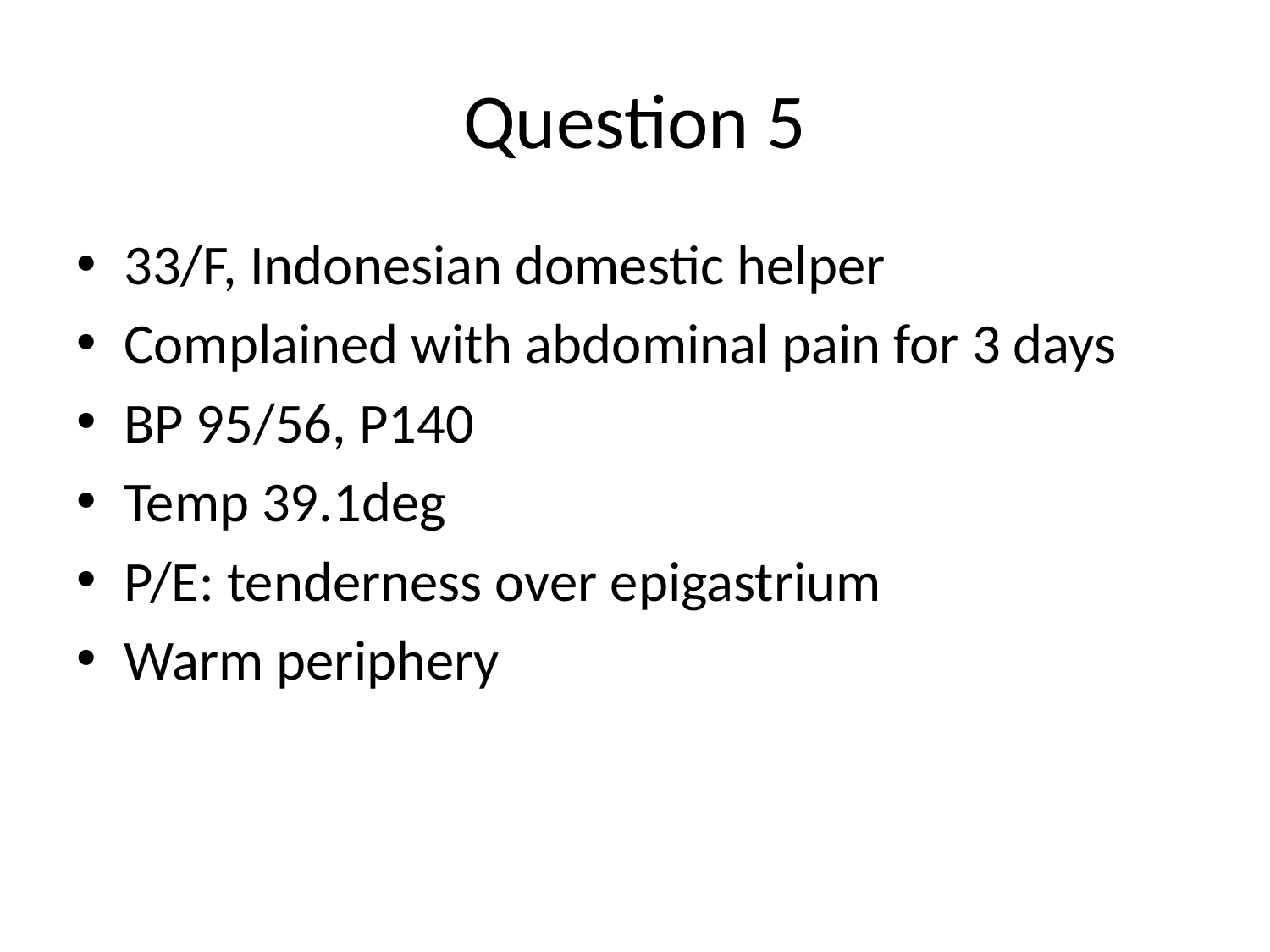

# Question 5
33/F, Indonesian domestic helper
Complained with abdominal pain for 3 days
BP 95/56, P140
Temp 39.1deg
P/E: tenderness over epigastrium
Warm periphery